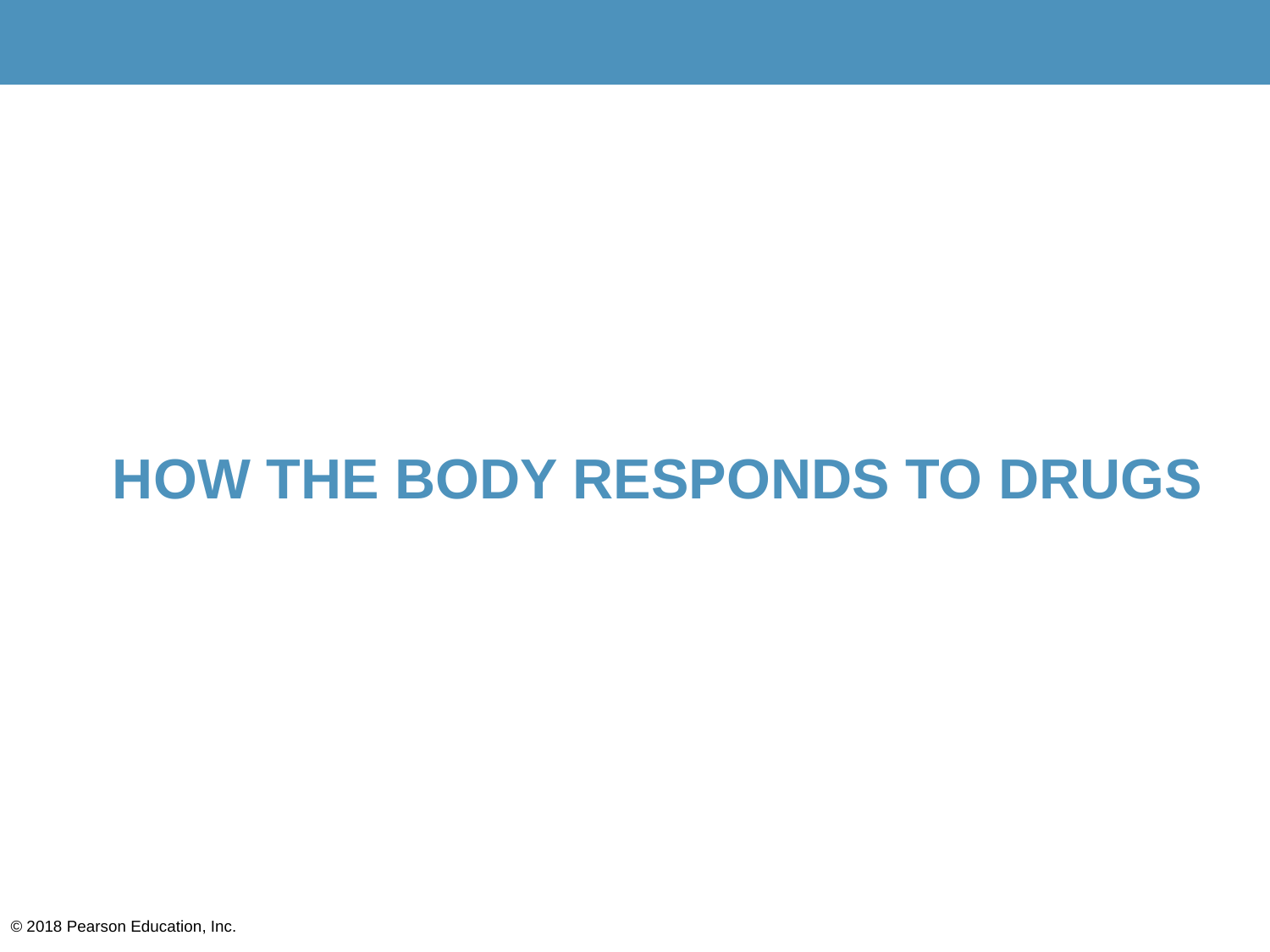

# HOW THE BODY RESPONDS TO DRUGS